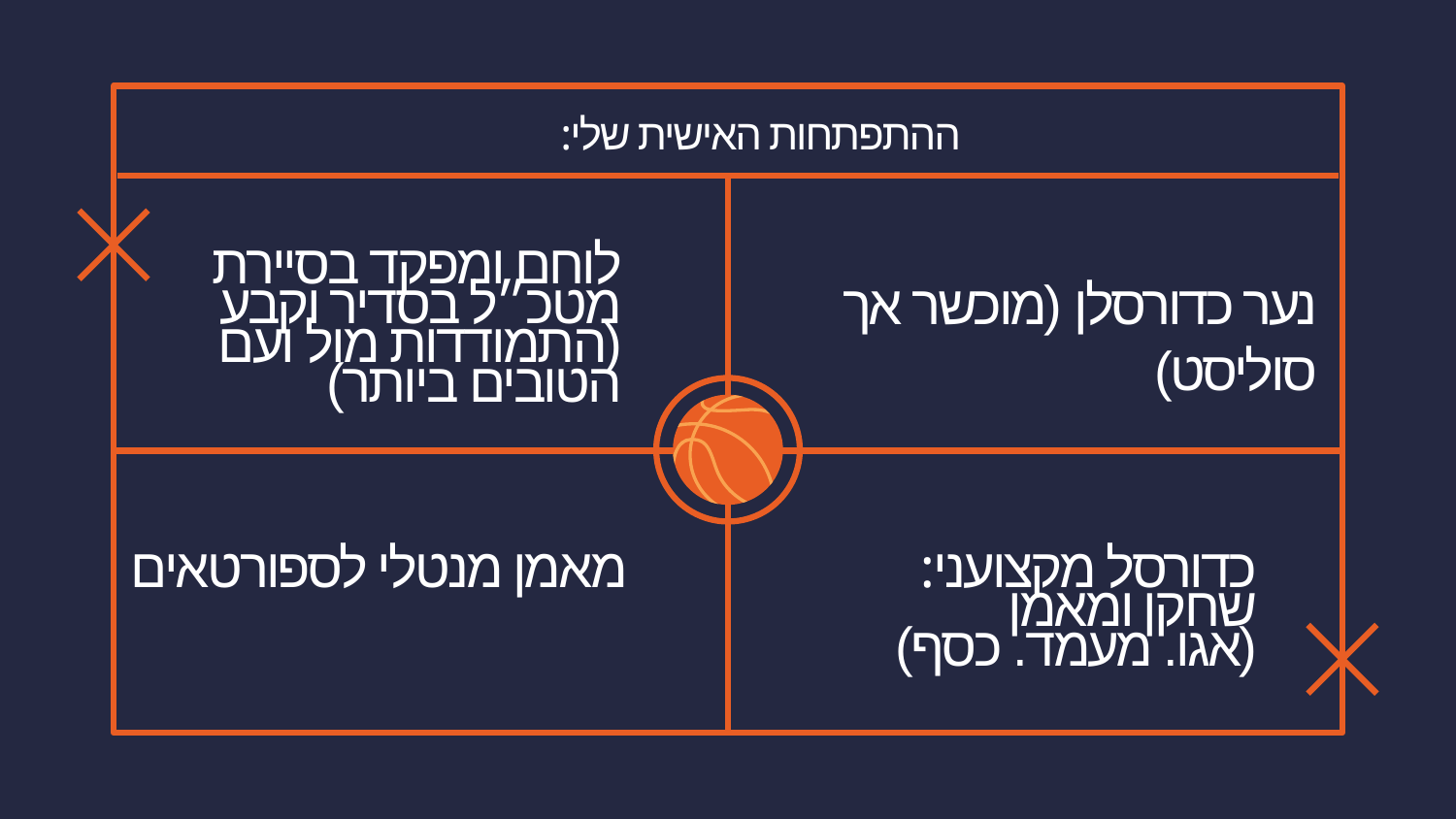

# ההתפתחות האישית שלי:

לוחם ומפקד בסיירת
מטכ״ל בסדיר וקבע
(התמודדות מול ועם
הטובים ביותר)
נער כדורסלן (מוכשר אך סוליסט)

מאמן מנטלי לספורטאים
כדורסל מקצועני:
שחקן ומאמן
(אגו. מעמד. כסף)